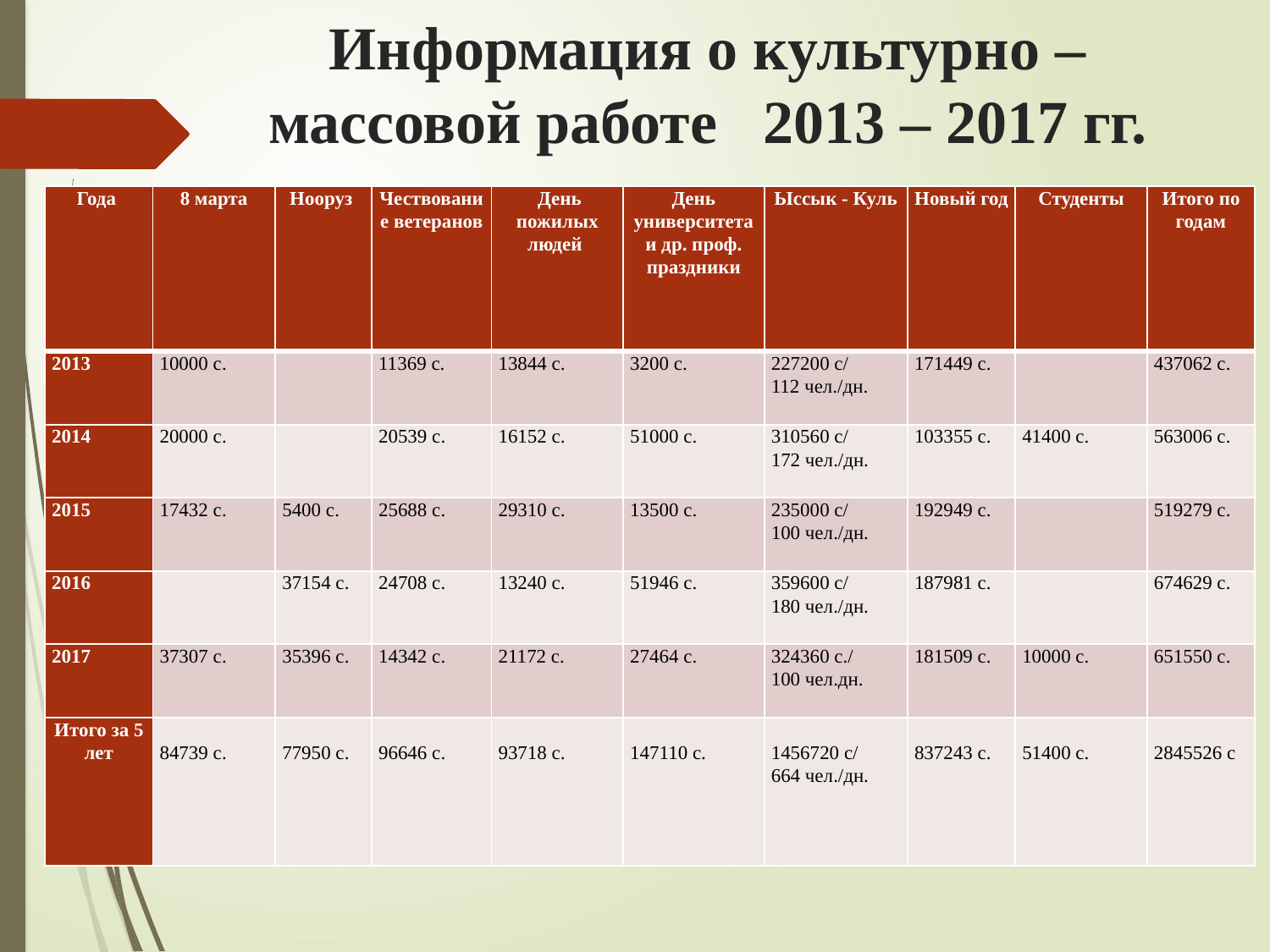

# Информация о культурно – массовой работе   2013 – 2017 гг.
| Года | 8 марта | Нооруз | Чествование ветеранов | День пожилых людей | День университета и др. проф. праздники | Ыссык - Куль | Новый год | Студенты | Итого по годам |
| --- | --- | --- | --- | --- | --- | --- | --- | --- | --- |
| 2013 | 10000 с. |  | 11369 с. | 13844 с. | 3200 с. | 227200 с/ 112 чел./дн. | 171449 с. |  | 437062 с. |
| 2014 | 20000 с. |  | 20539 с. | 16152 с. | 51000 с. | 310560 с/ 172 чел./дн. | 103355 с. | 41400 с. | 563006 с. |
| 2015 | 17432 с. | 5400 с. | 25688 с. | 29310 с. | 13500 с. | 235000 с/ 100 чел./дн. | 192949 с. |  | 519279 с. |
| 2016 |  | 37154 с. | 24708 с. | 13240 с. | 51946 с. | 359600 с/ 180 чел./дн. | 187981 с. |  | 674629 с. |
| 2017 | 37307 с. | 35396 с. | 14342 с. | 21172 с. | 27464 с. | 324360 с./ 100 чел.дн. | 181509 с. | 10000 с. | 651550 с. |
| Итого за 5 лет | 84739 с. | 77950 с. | 96646 с. | 93718 с. | 147110 с. | 1456720 с/ 664 чел./дн. | 837243 с. | 51400 с. | 2845526 с |